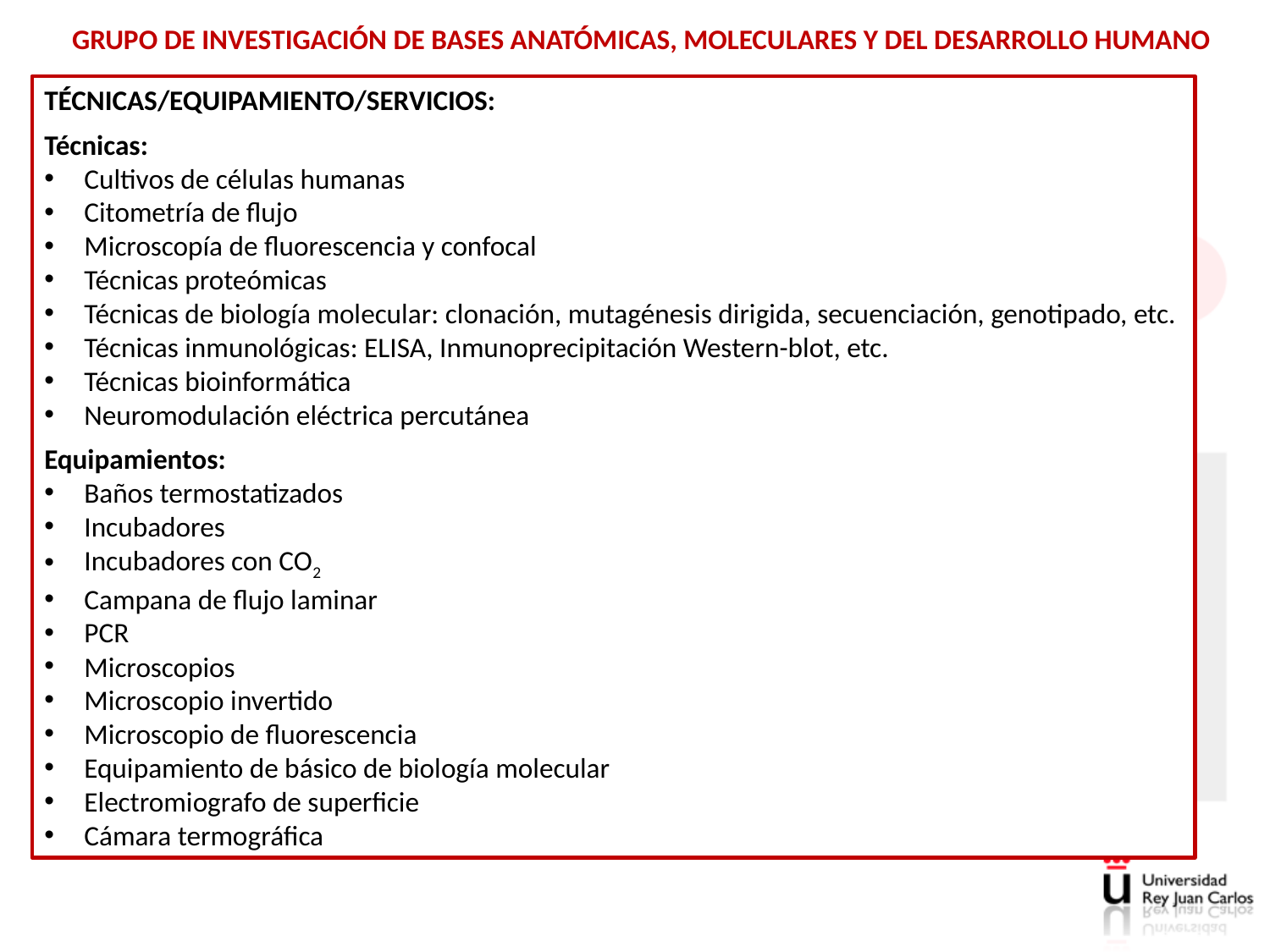

GRUPO DE INVESTIGACIÓN DE BASES ANATÓMICAS, MOLECULARES Y DEL DESARROLLO HUMANO
TÉCNICAS/EQUIPAMIENTO/SERVICIOS:
Técnicas:
Cultivos de células humanas
Citometría de flujo
Microscopía de fluorescencia y confocal
Técnicas proteómicas
Técnicas de biología molecular: clonación, mutagénesis dirigida, secuenciación, genotipado, etc.
Técnicas inmunológicas: ELISA, Inmunoprecipitación Western-blot, etc.
Técnicas bioinformática
Neuromodulación eléctrica percutánea
Equipamientos:
Baños termostatizados
Incubadores
Incubadores con CO2
Campana de flujo laminar
PCR
Microscopios
Microscopio invertido
Microscopio de fluorescencia
Equipamiento de básico de biología molecular
Electromiografo de superficie
Cámara termográfica